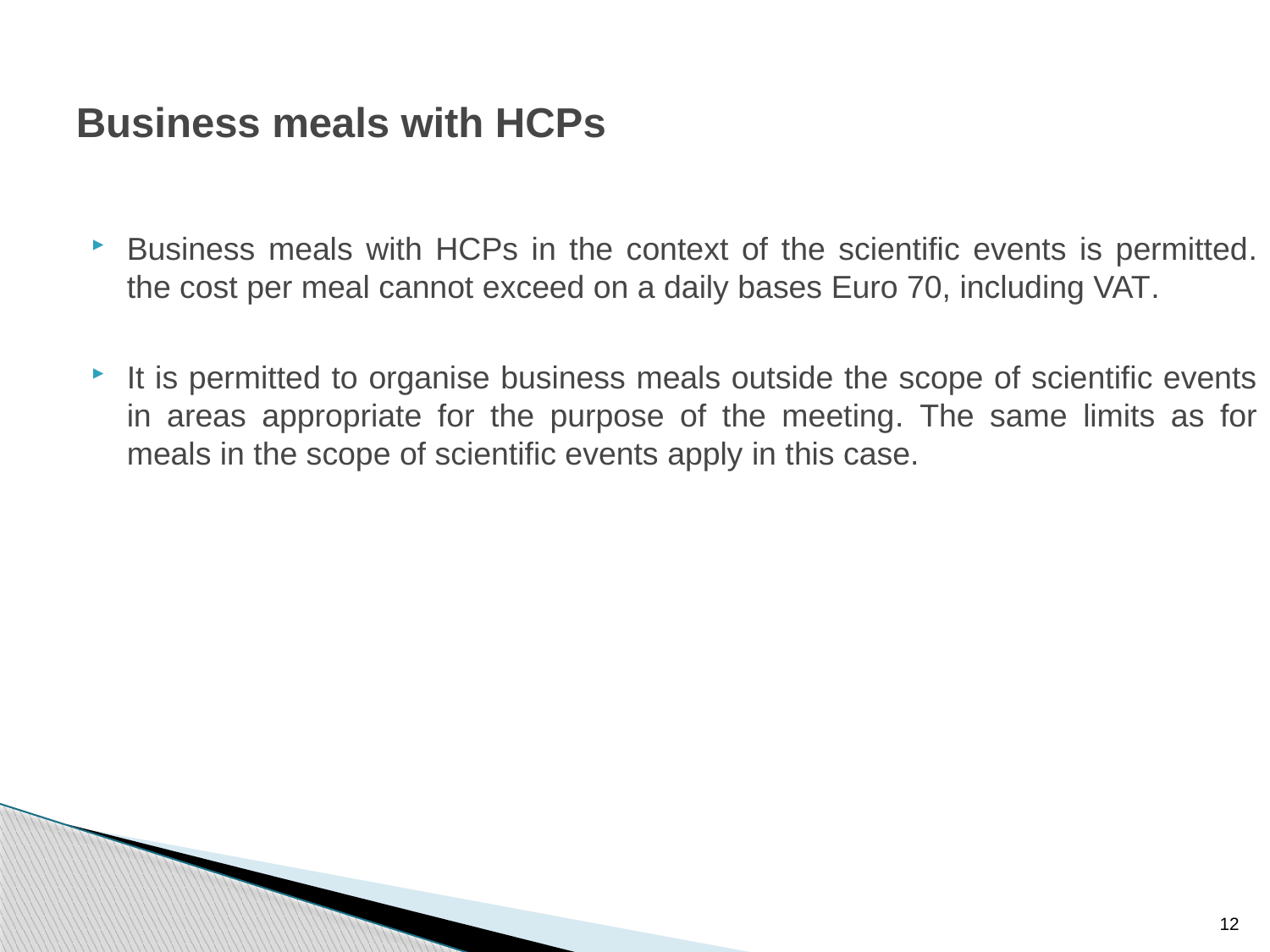

# Business meals with HCPs
Business meals with HCPs in the context of the scientific events is permitted. the cost per meal cannot exceed on a daily bases Euro 70, including VAT.

It is permitted to organise business meals outside the scope of scientific events in areas appropriate for the purpose of the meeting. The same limits as for meals in the scope of scientific events apply in this case.
12